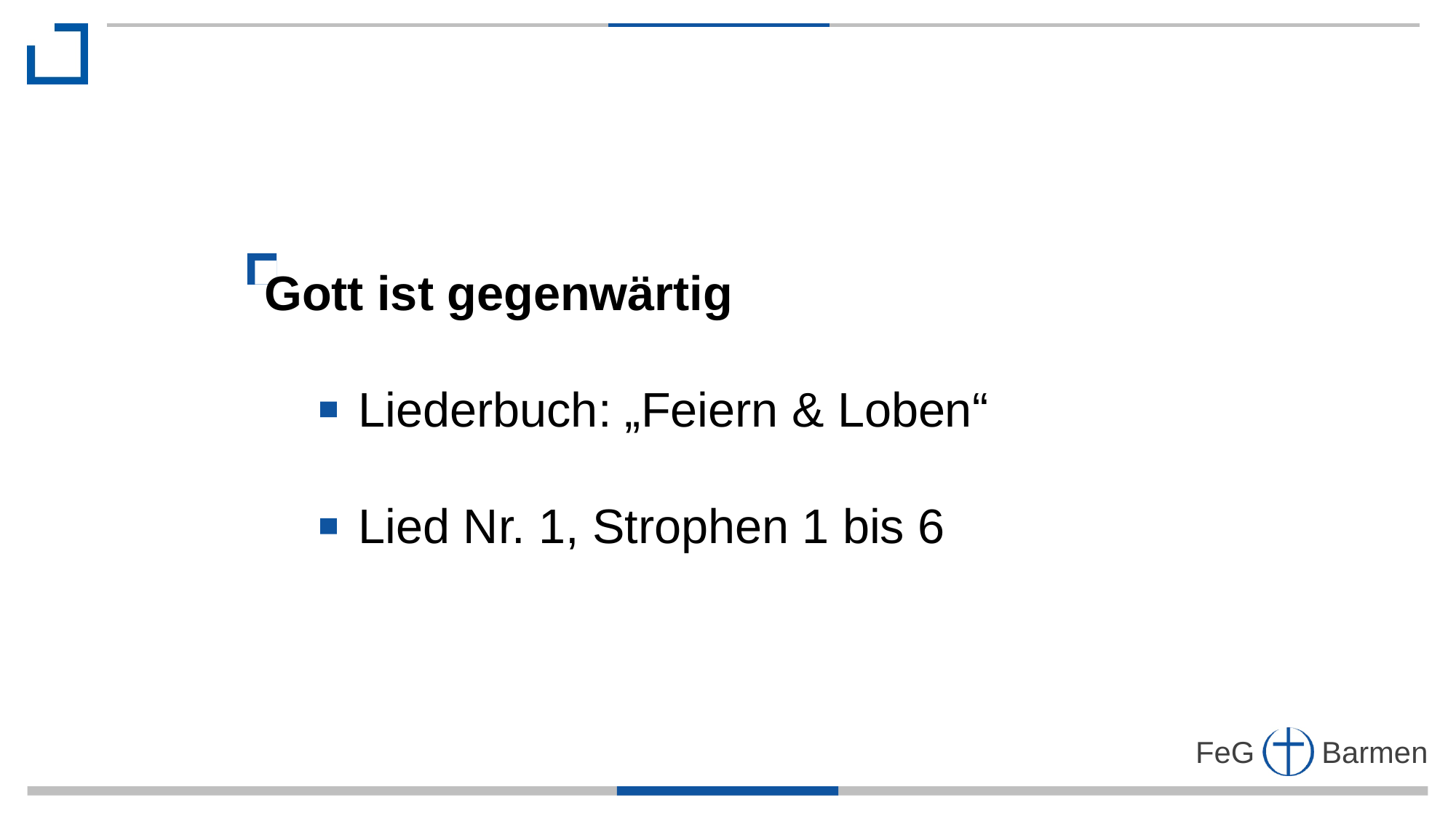

Gott ist gegenwärtig

       Liederbuch: „Feiern & Loben“

       Lied Nr. 1, Strophen 1 bis 6